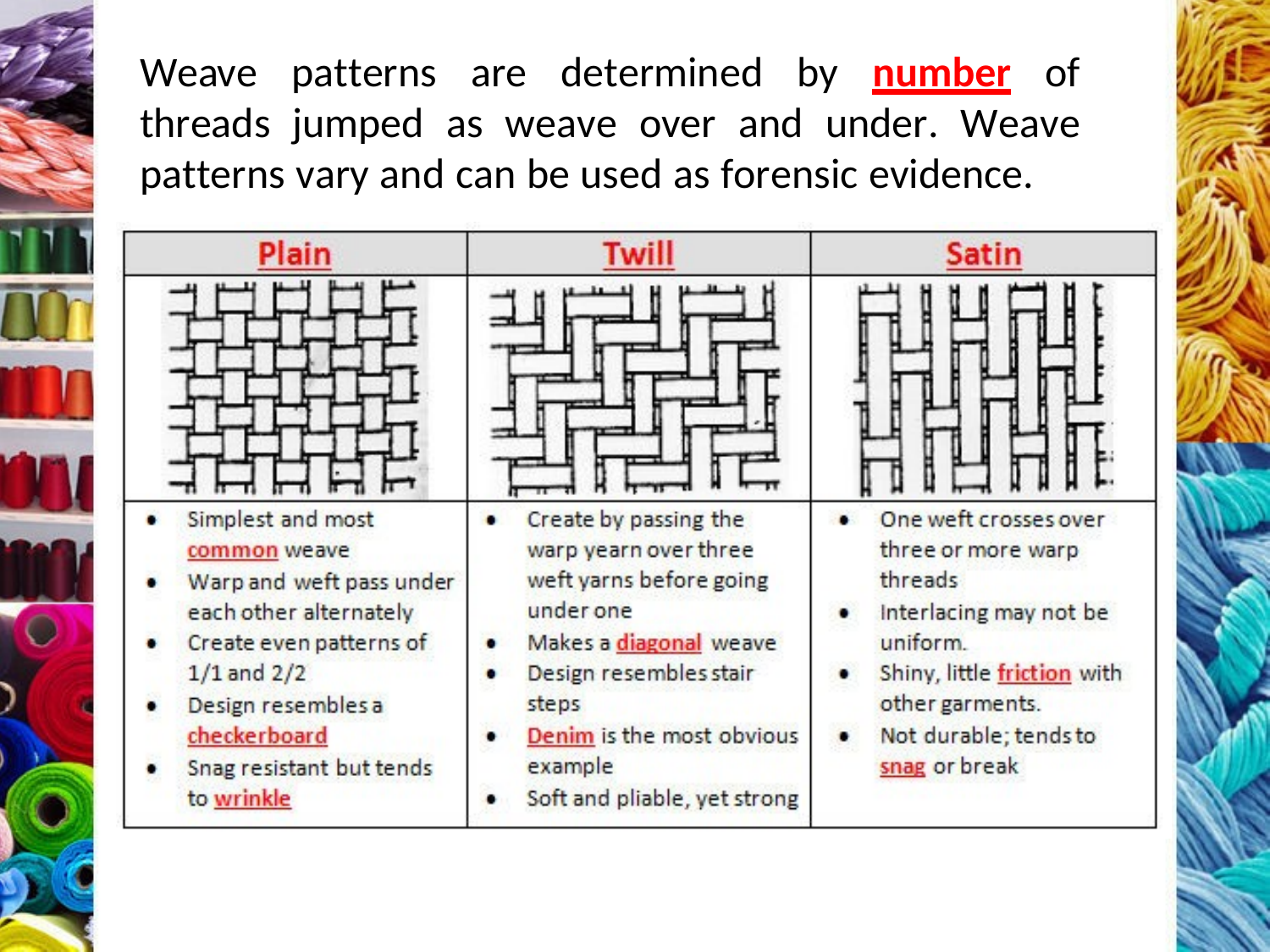

Weave patterns are determined by number of threads jumped as weave over and under. Weave patterns vary and can be used as forensic evidence.